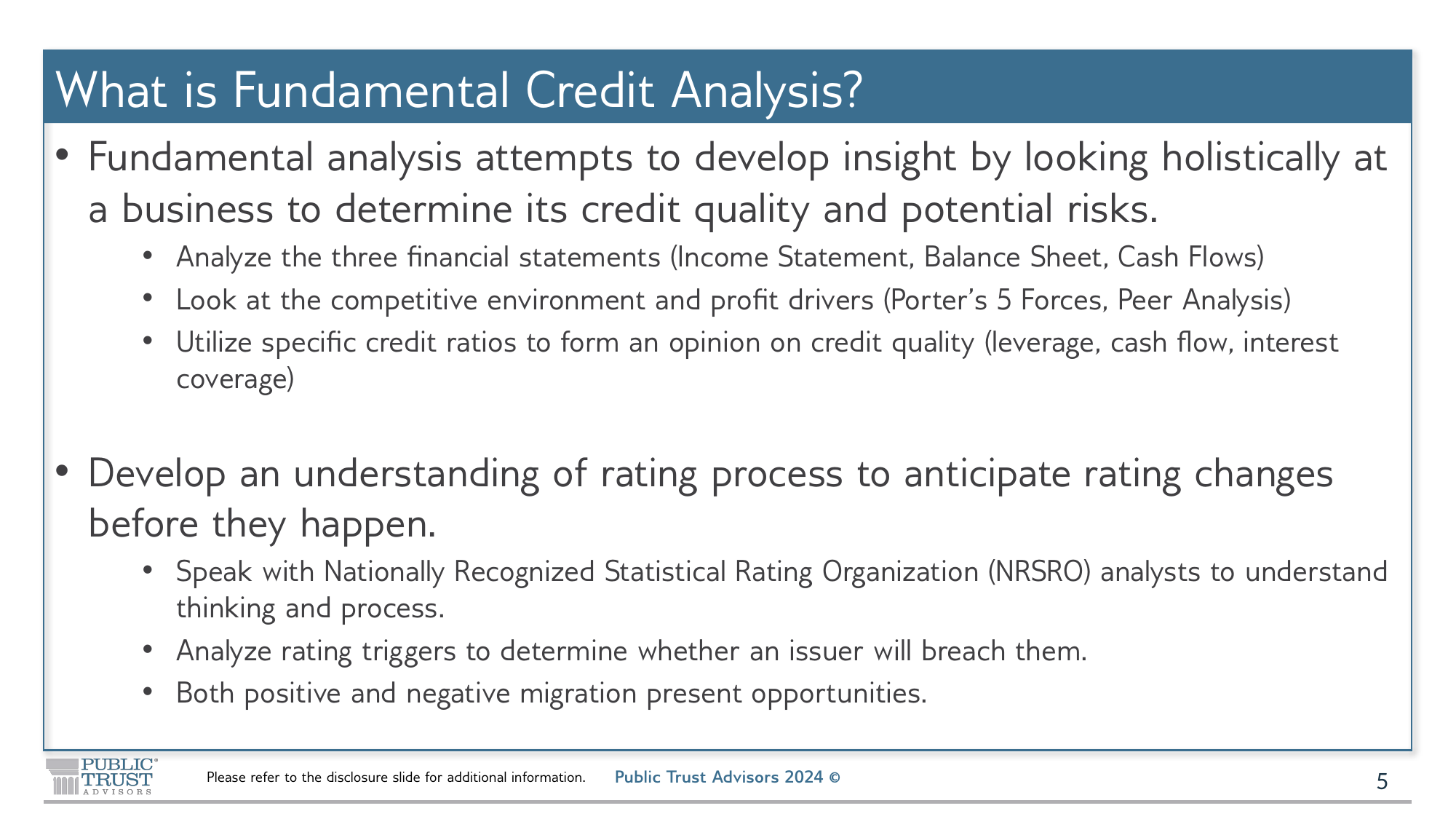

# What is Fundamental Credit Analysis?
Fundamental analysis attempts to develop insight by looking holistically at a business to determine its credit quality and potential risks.
Analyze the three financial statements (Income Statement, Balance Sheet, Cash Flows)
Look at the competitive environment and profit drivers (Porter’s 5 Forces, Peer Analysis)
Utilize specific credit ratios to form an opinion on credit quality (leverage, cash flow, interest coverage)

Develop an understanding of rating process to anticipate rating changes before they happen.
Speak with Nationally Recognized Statistical Rating Organization (NRSRO) analysts to understand thinking and process.
Analyze rating triggers to determine whether an issuer will breach them.
Both positive and negative migration present opportunities.

5
Please refer to the disclosure slide for additional information.